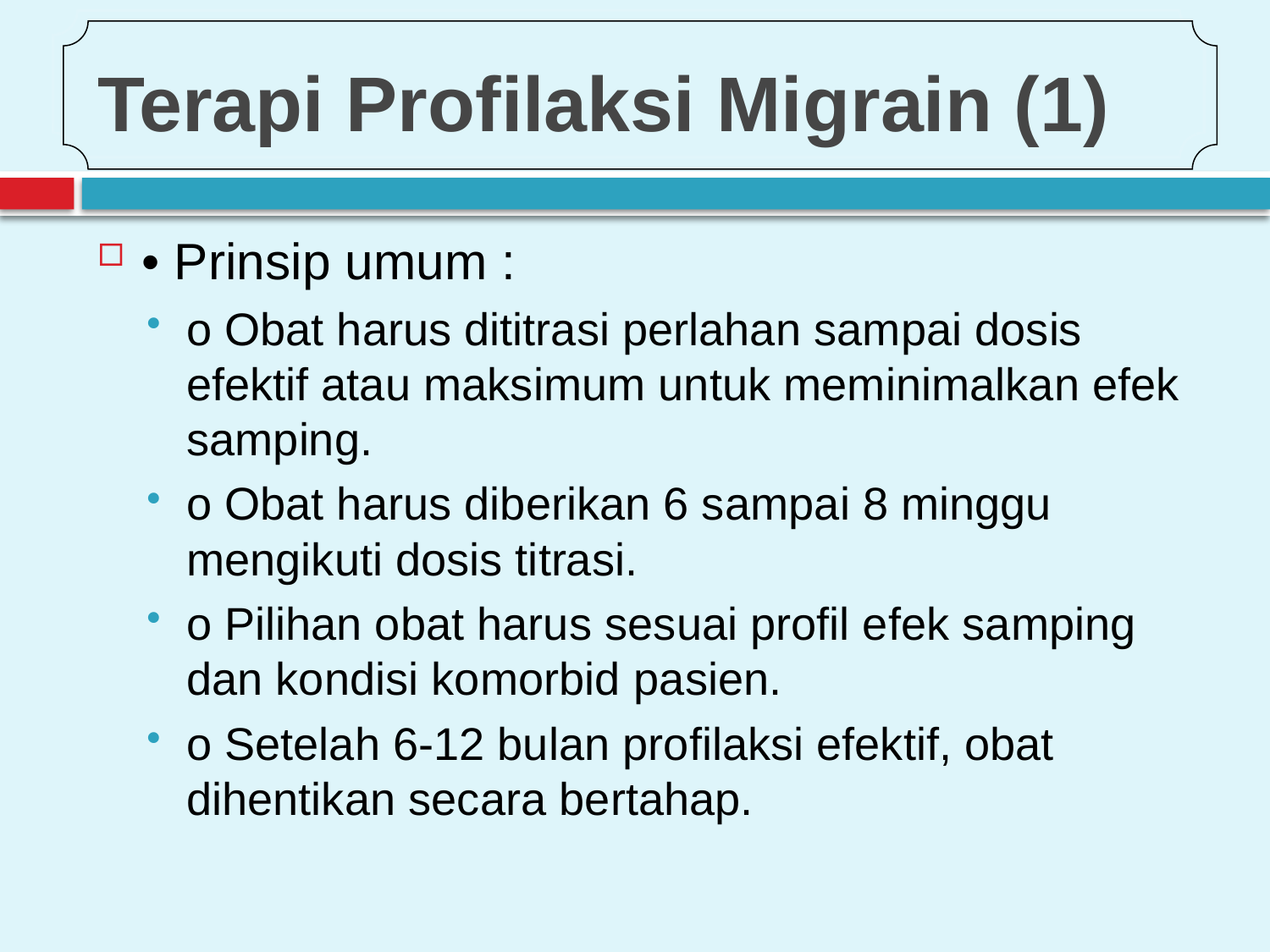

# Terapi Profilaksi Migrain (1)
• Prinsip umum :
o Obat harus dititrasi perlahan sampai dosis efektif atau maksimum untuk meminimalkan efek samping.
o Obat harus diberikan 6 sampai 8 minggu mengikuti dosis titrasi.
o Pilihan obat harus sesuai profil efek samping dan kondisi komorbid pasien.
o Setelah 6-12 bulan profilaksi efektif, obat dihentikan secara bertahap.